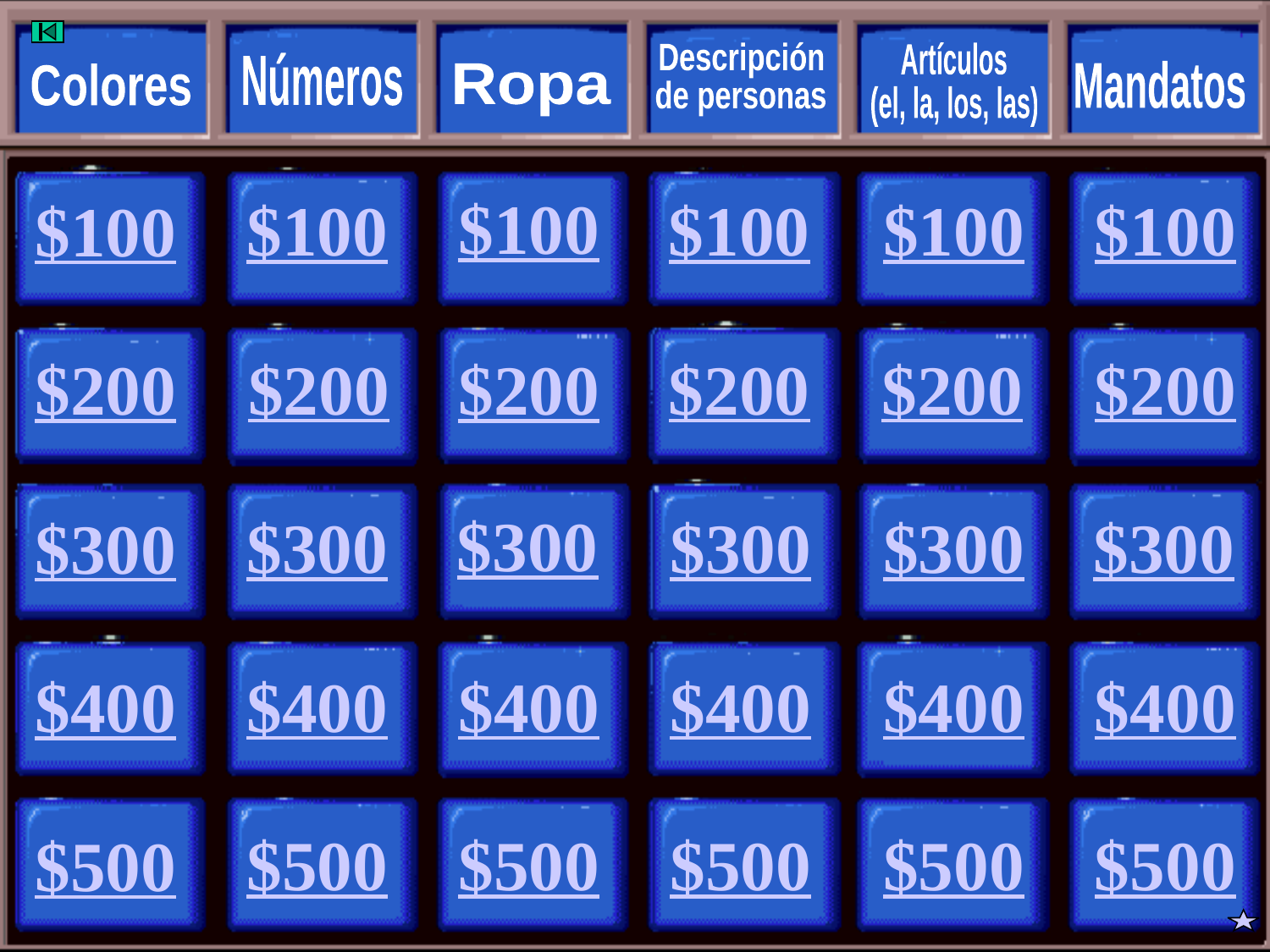

Descripción
de personas
Artículos
(el, la, los, las)
Números
Mandatos
Colores
Ropa
$100
$100
$100
$100
$100
$100
$200
$200
$200
$200
$200
$200
$300
$300
$300
$300
$300
$300
$400
$400
$400
$400
$400
$400
$500
$500
$500
$500
$500
$500